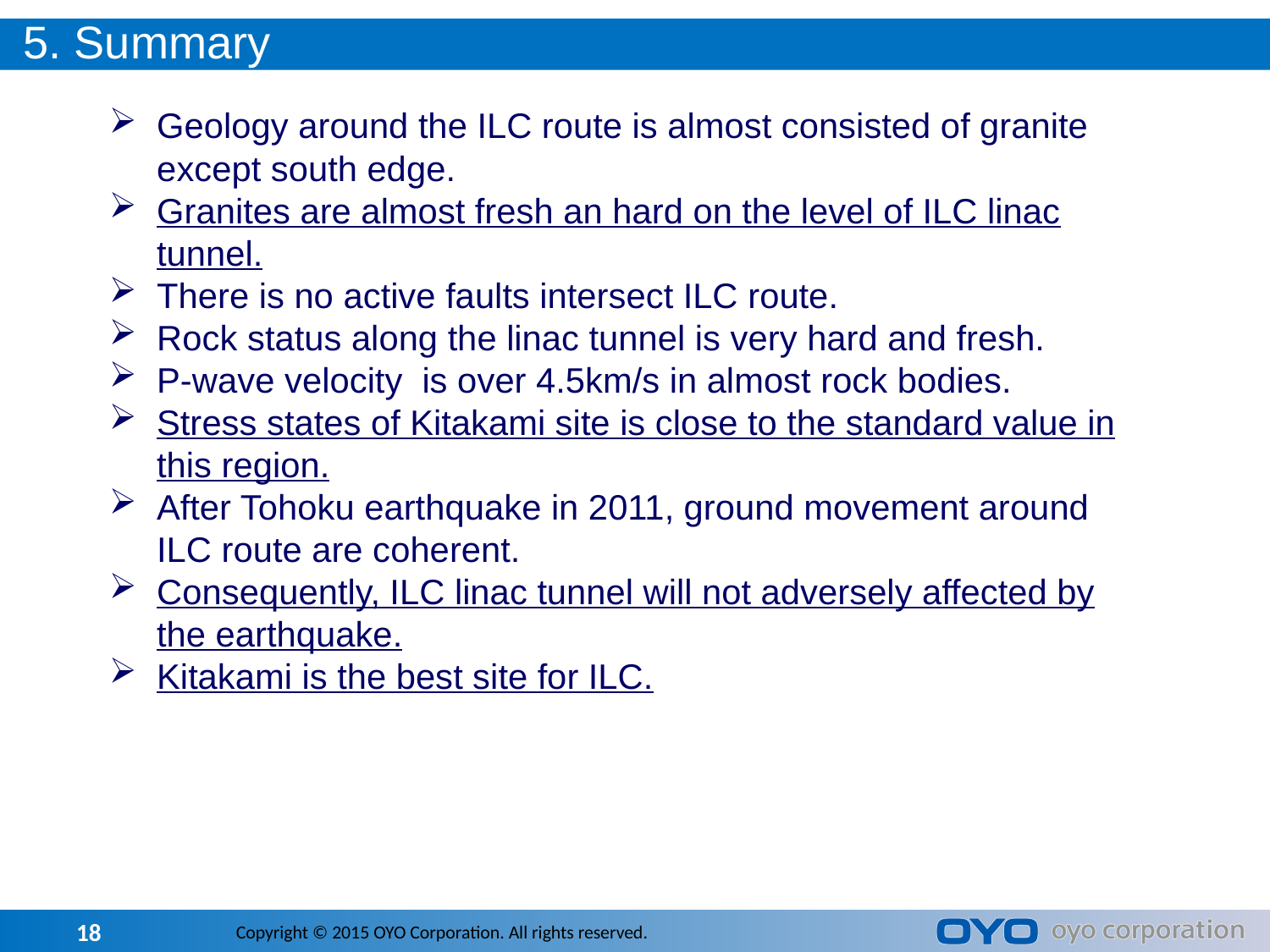

# 5. Summary
Geology around the ILC route is almost consisted of granite except south edge.
Granites are almost fresh an hard on the level of ILC linac tunnel.
There is no active faults intersect ILC route.
Rock status along the linac tunnel is very hard and fresh.
P-wave velocity  is over 4.5km/s in almost rock bodies.
Stress states of Kitakami site is close to the standard value in this region.
After Tohoku earthquake in 2011, ground movement around ILC route are coherent.
Consequently, ILC linac tunnel will not adversely affected by the earthquake.
Kitakami is the best site for ILC.
18